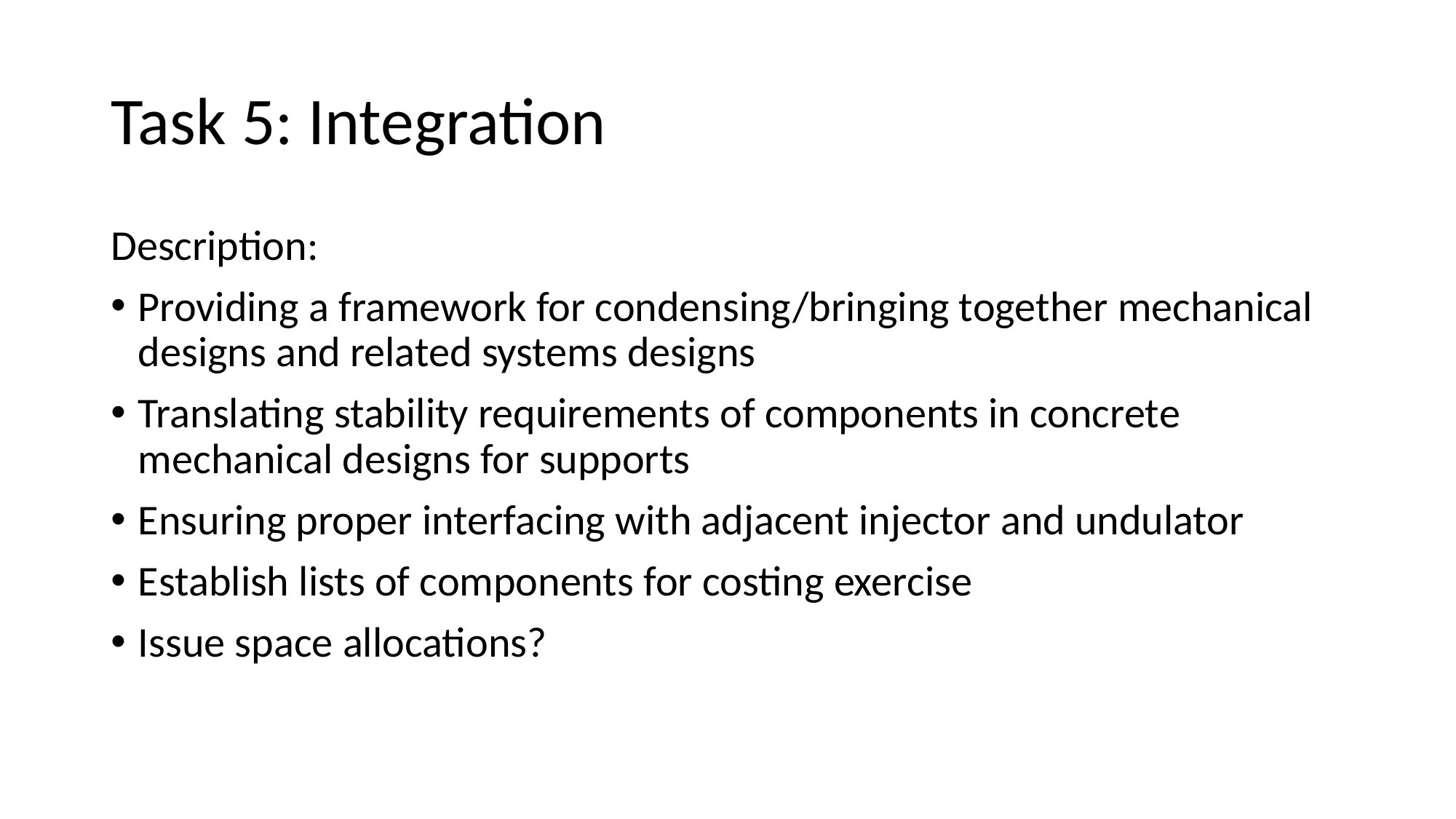

# Task 5: Integration
Description:
Providing a framework for condensing/bringing together mechanical designs and related systems designs
Translating stability requirements of components in concrete mechanical designs for supports
Ensuring proper interfacing with adjacent injector and undulator
Establish lists of components for costing exercise
Issue space allocations?